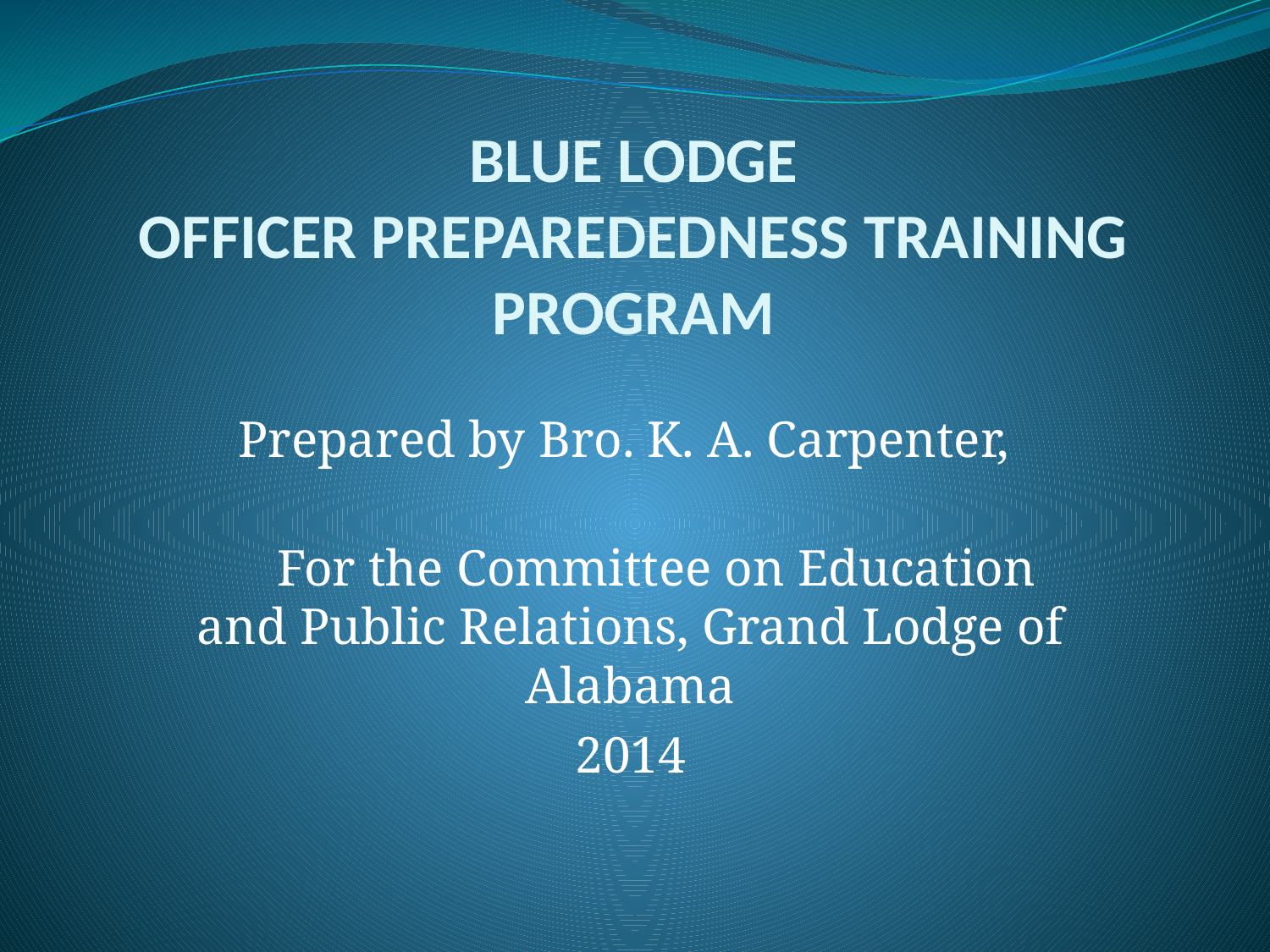

# BLUE LODGE OFFICER PREPAREDEDNESS TRAINING PROGRAM
Prepared by Bro. K. A. Carpenter,
    For the Committee on Education and Public Relations, Grand Lodge of Alabama
2014